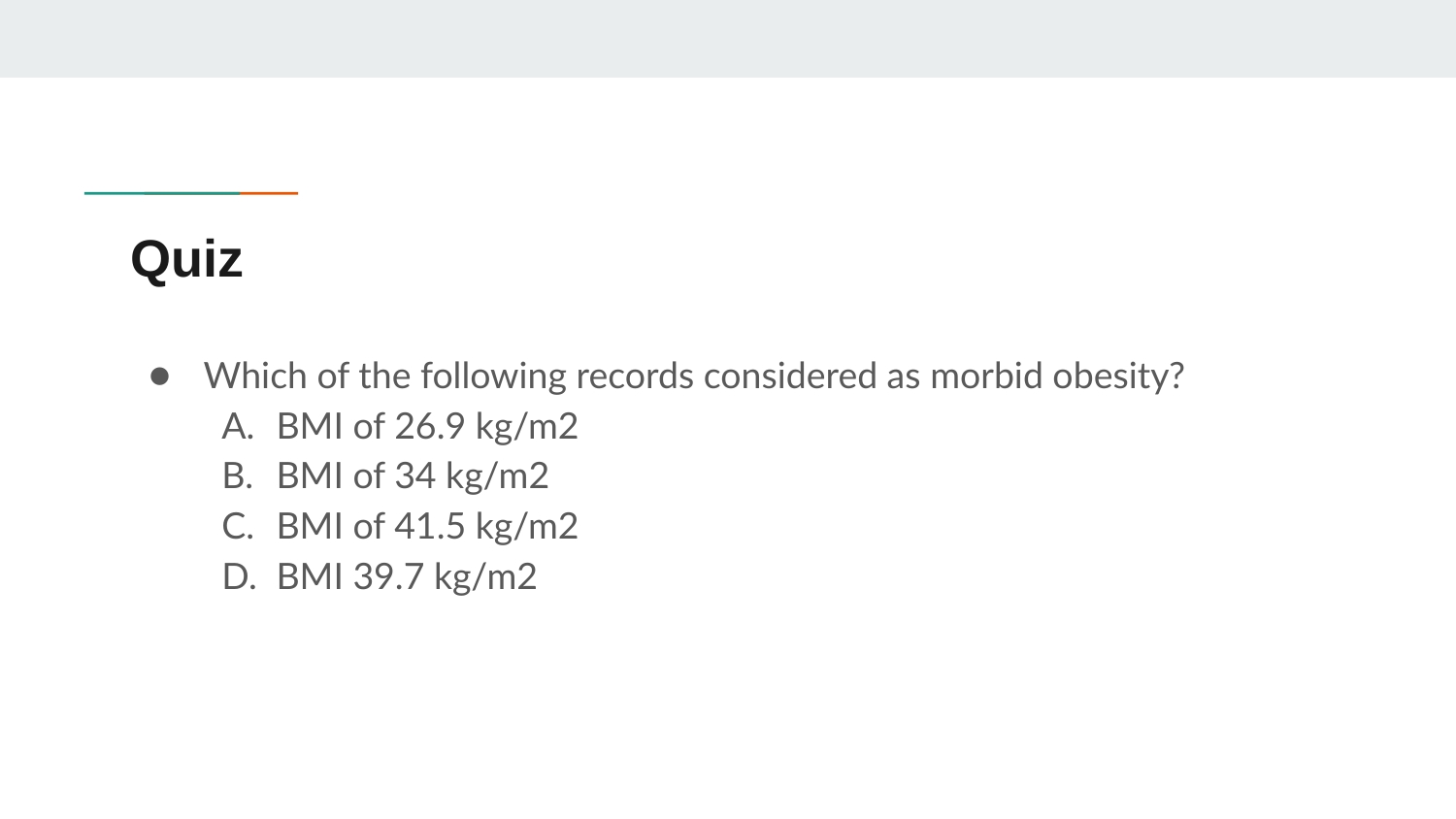

# Quiz
Which of the following records considered as morbid obesity?
BMI of 26.9 kg/m2
BMI of 34 kg/m2
BMI of 41.5 kg/m2
BMI 39.7 kg/m2